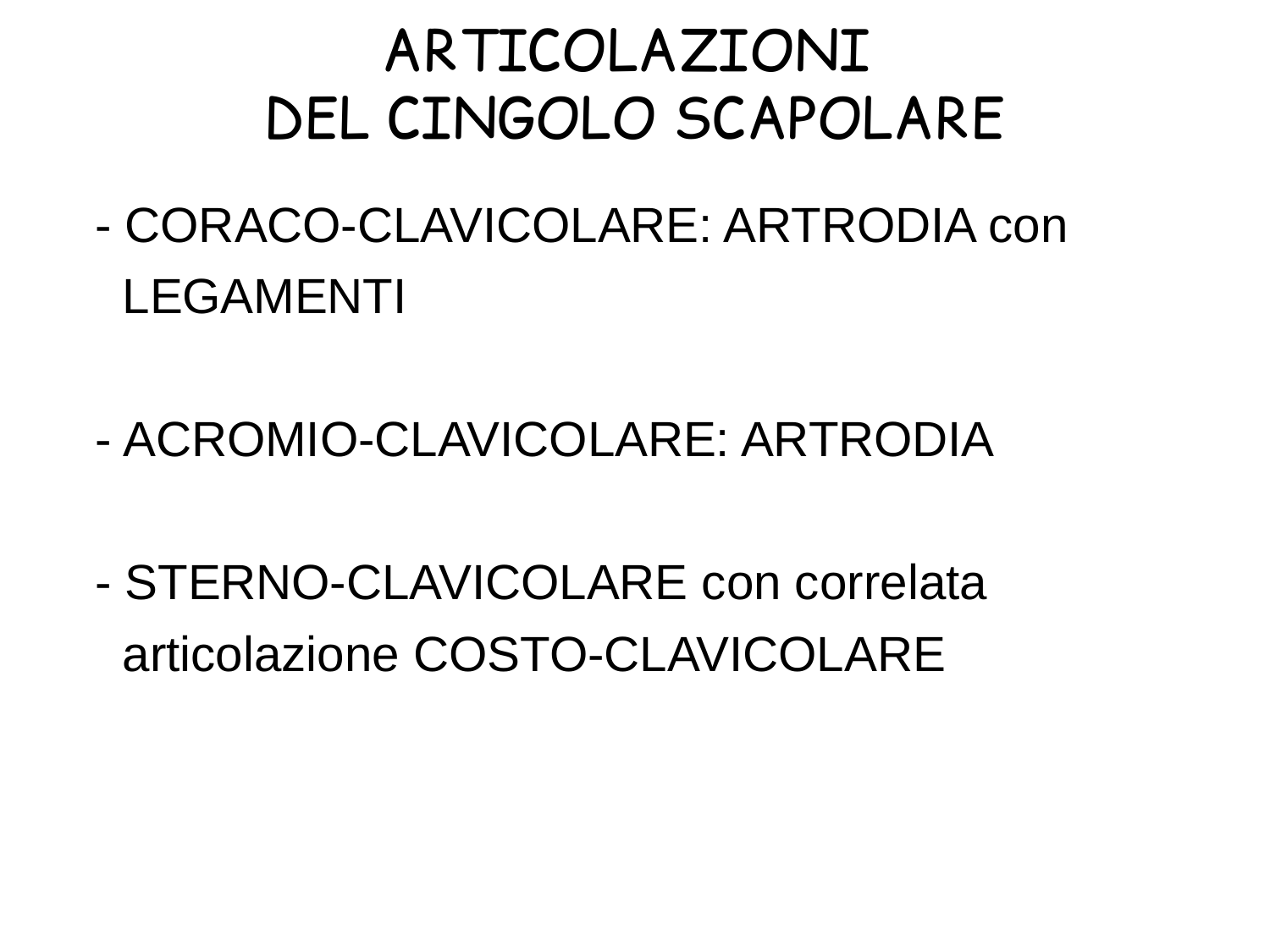

ARTICOLAZIONI
DEL CINGOLO SCAPOLARE
  - CORACO-CLAVICOLARE: ARTRODIA con
    LEGAMENTI

  - ACROMIO-CLAVICOLARE: ARTRODIA

  - STERNO-CLAVICOLARE con correlata
    articolazione COSTO-CLAVICOLARE